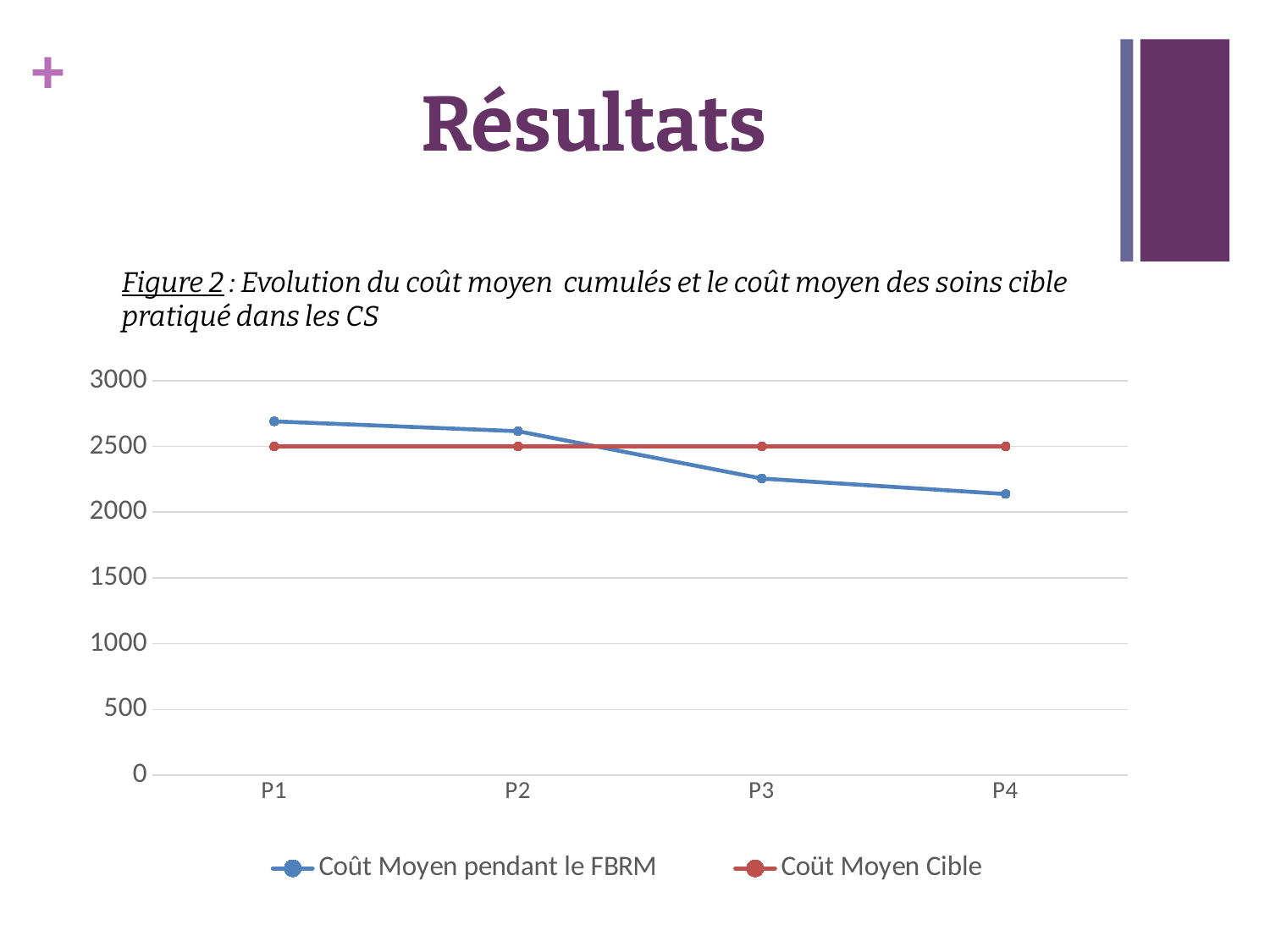

# Résultats
Figure 2 : Evolution du coût moyen  cumulés et le coût moyen des soins cible pratiqué dans les CS

### Chart

| Category | Coût Moyen pendant le FBRM  | Coüt Moyen Cible  |
|---|---|---|
| P1 | 2691.0 | 2500.0 |
| P2 | 2616.0 | 2500.0 |
| P3 | 2256.0 | 2500.0 |
| P4 | 2138.0 | 2500.0 |